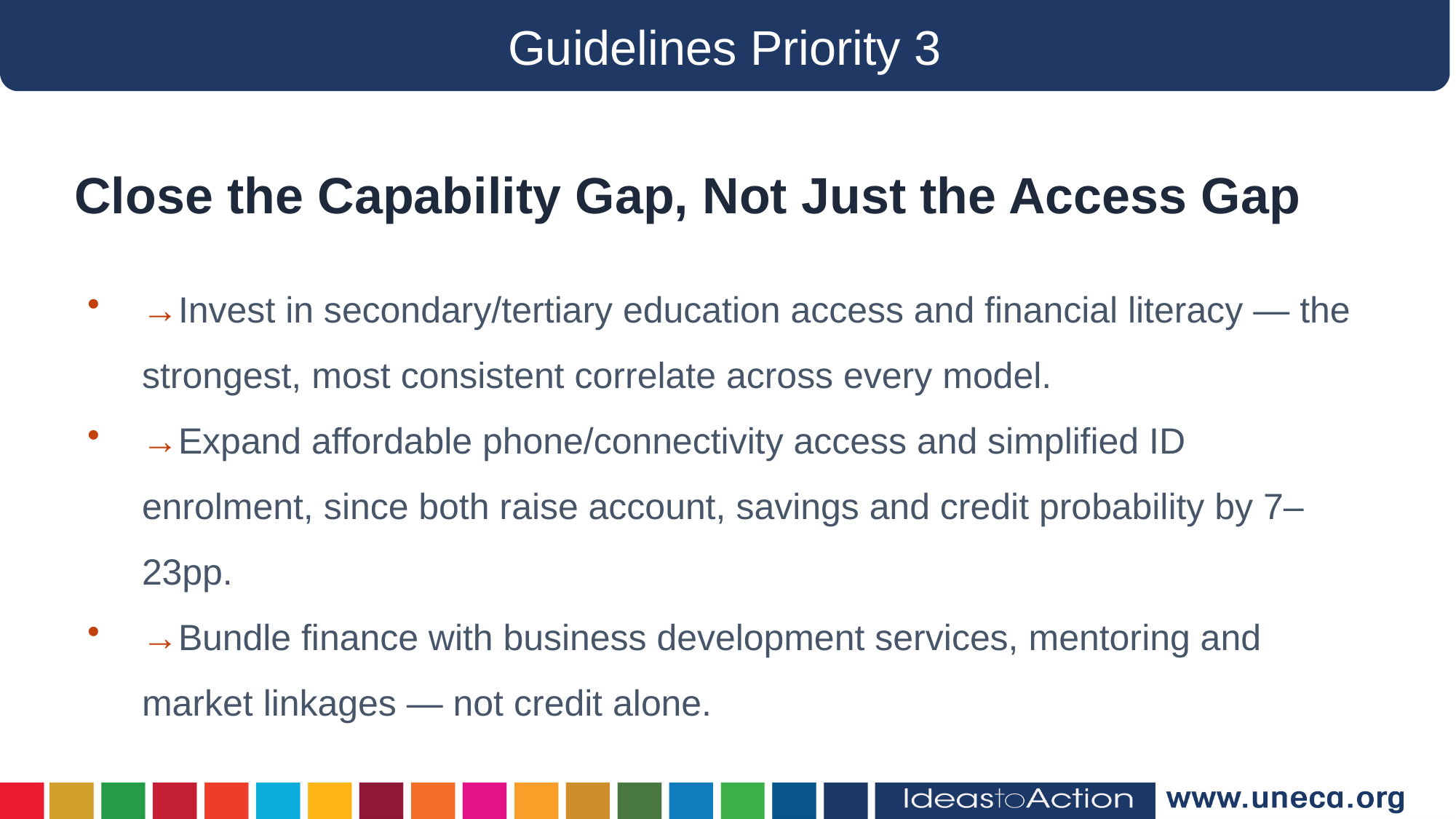

Guidelines Priority 3
Close the Capability Gap, Not Just the Access Gap
→Invest in secondary/tertiary education access and financial literacy — the strongest, most consistent correlate across every model.
→Expand affordable phone/connectivity access and simplified ID enrolment, since both raise account, savings and credit probability by 7–23pp.
→Bundle finance with business development services, mentoring and market linkages — not credit alone.